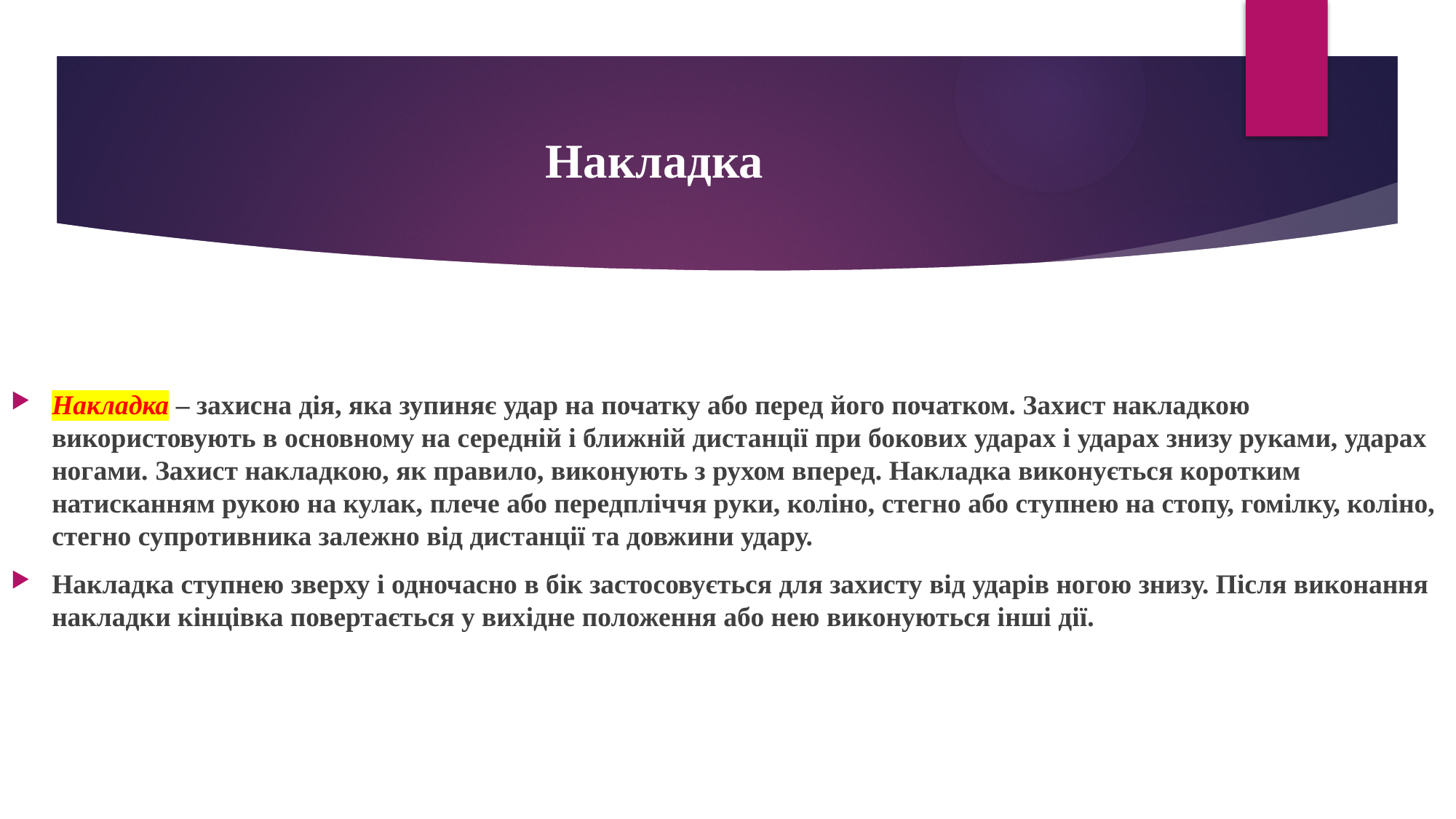

# Накладка
Накладка – захисна дія, яка зупиняє удар на початку або перед його початком. Захист накладкою використовують в основному на середній і ближній дистанції при бокових ударах і ударах знизу руками, ударах ногами. Захист накладкою, як правило, виконують з рухом вперед. Накладка виконується коротким натисканням рукою на кулак, плече або передпліччя руки, коліно, стегно або ступнею на стопу, гомілку, коліно, стегно супротивника залежно від дистанції та довжини удару.
Накладка ступнею зверху і одночасно в бік застосовується для захисту від ударів ногою знизу. Після виконання накладки кінцівка повертається у вихідне положення або нею виконуються інші дії.